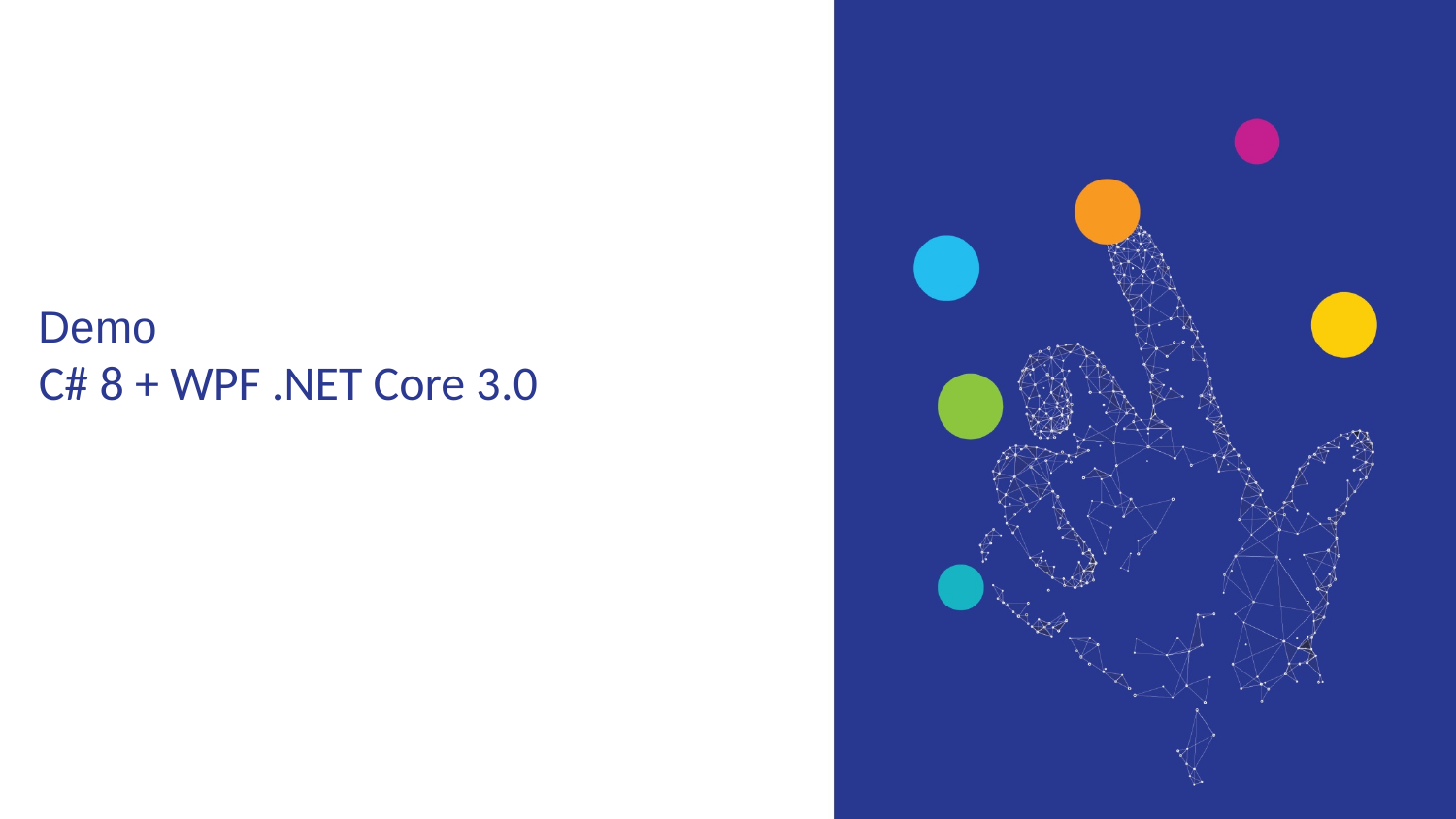

Demo
C# 8 + WPF .NET Core 3.0